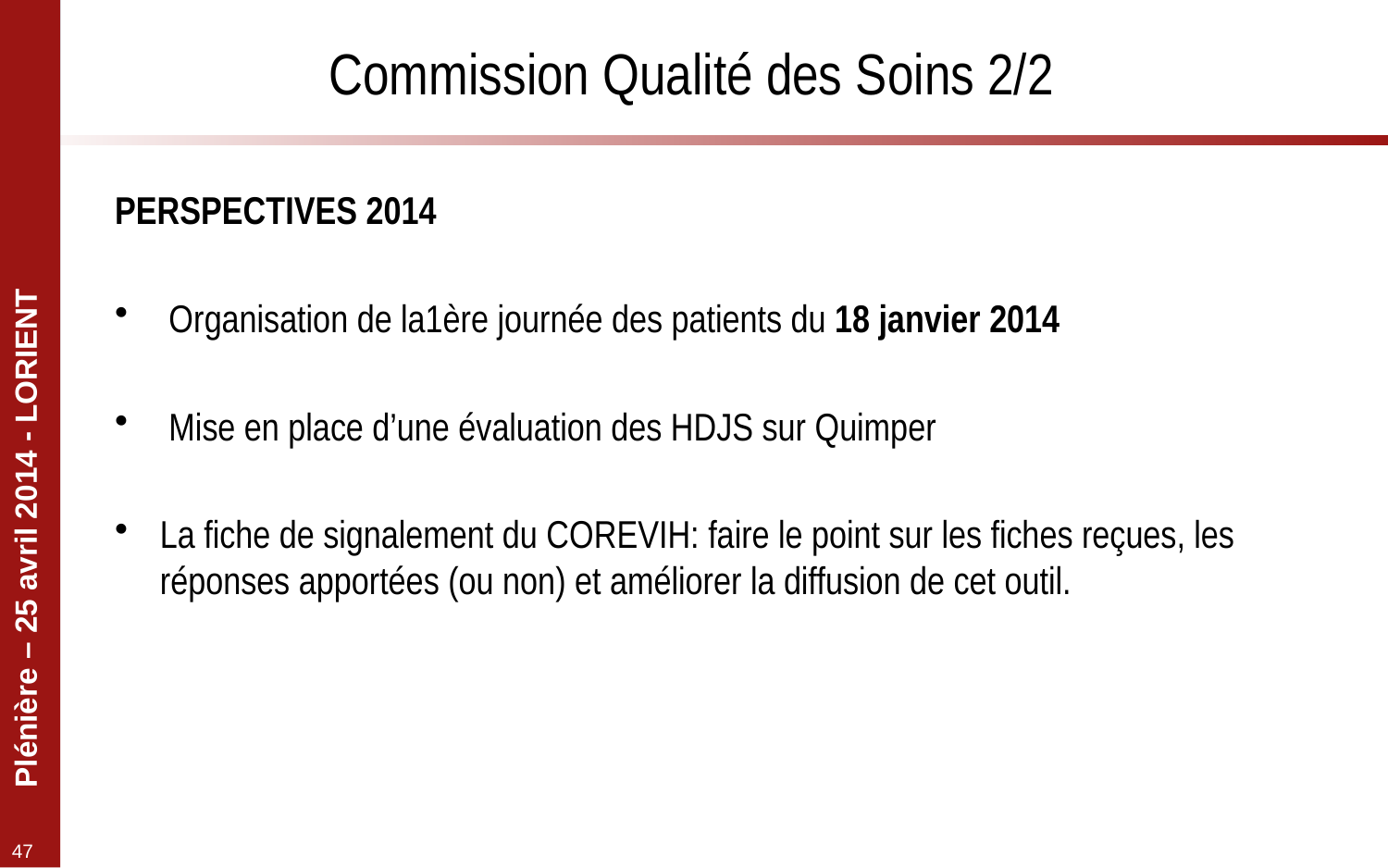

# Commission Qualité des Soins 2/2
PERSPECTIVES 2014

 Organisation de la1ère journée des patients du 18 janvier 2014

 Mise en place d’une évaluation des HDJS sur Quimper

La fiche de signalement du COREVIH: faire le point sur les fiches reçues, les réponses apportées (ou non) et améliorer la diffusion de cet outil.